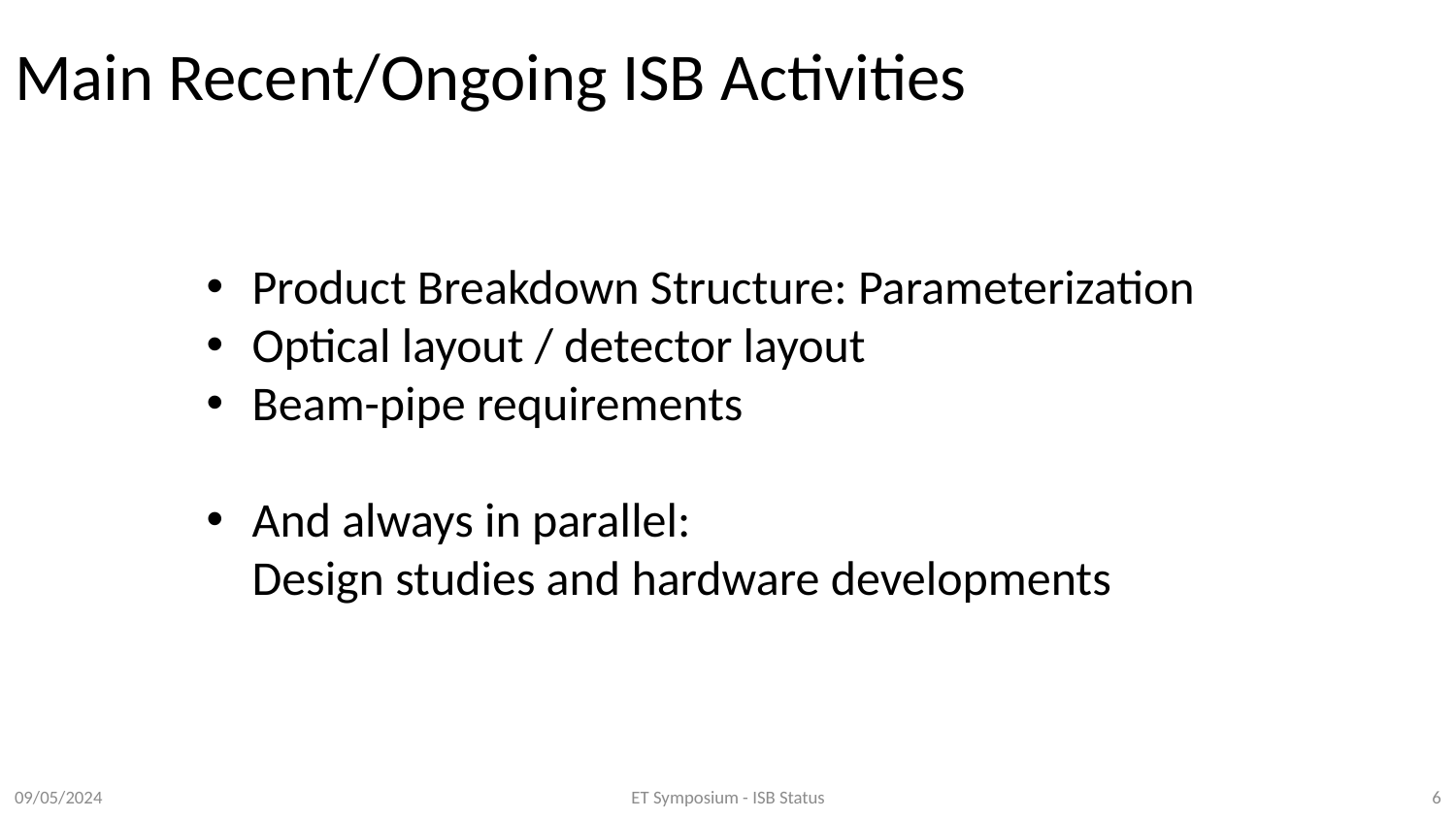

# Main Recent/Ongoing ISB Activities
Product Breakdown Structure: Parameterization
Optical layout / detector layout
Beam-pipe requirements

And always in parallel:
Design studies and hardware developments
09/05/2024
ET Symposium - ISB Status
6